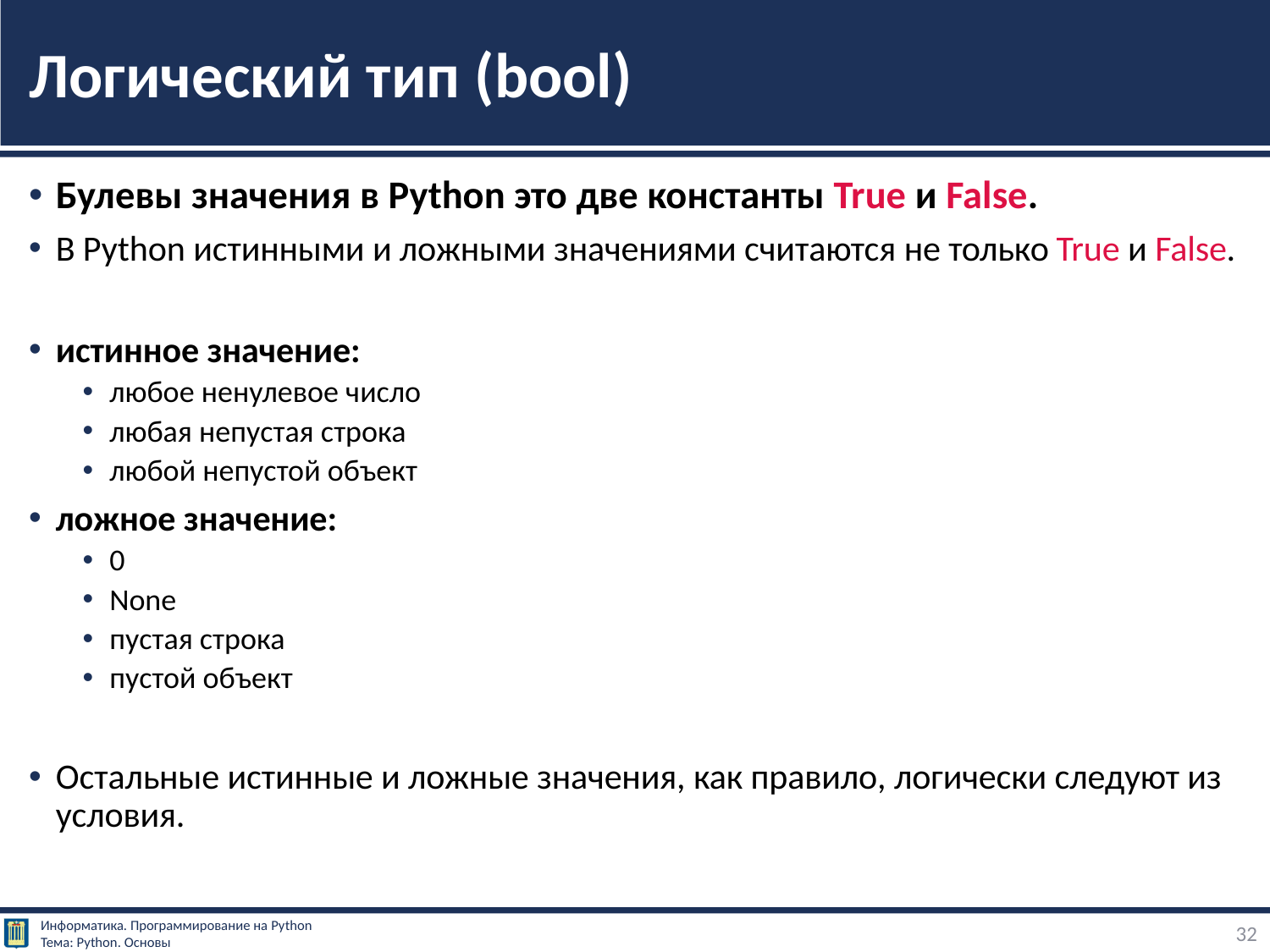

# Логический тип (bool)
Булевы значения в Python это две константы True и False.
В Python истинными и ложными значениями считаются не только True и False.

истинное значение:
любое ненулевое число
любая непустая строка
любой непустой объект
ложное значение:
0
None
пустая строка
пустой объект

Остальные истинные и ложные значения, как правило, логически следуют из условия.
32